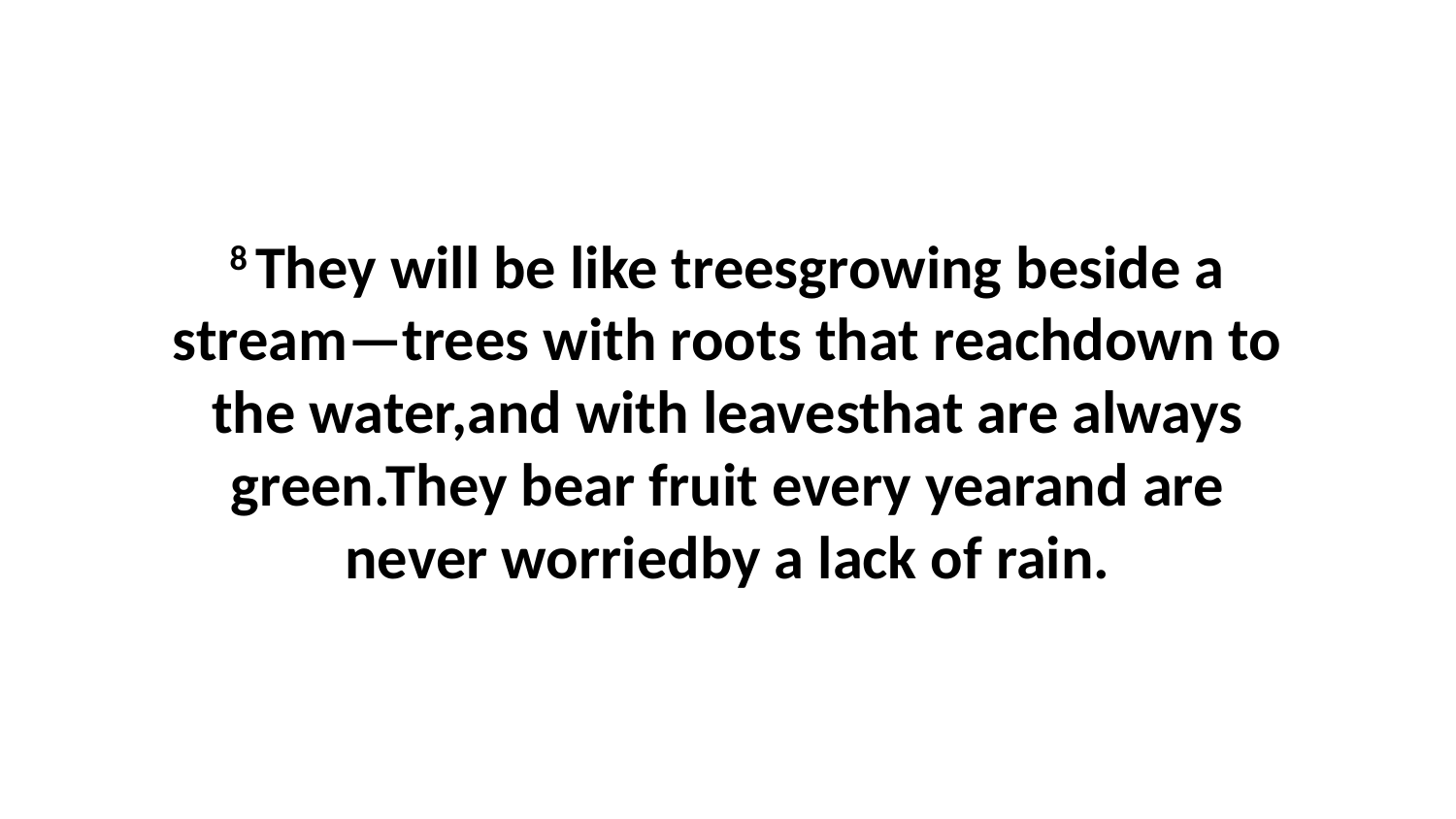

8 They will be like treesgrowing beside a stream—trees with roots that reachdown to the water,and with leavesthat are always green.They bear fruit every yearand are never worriedby a lack of rain.